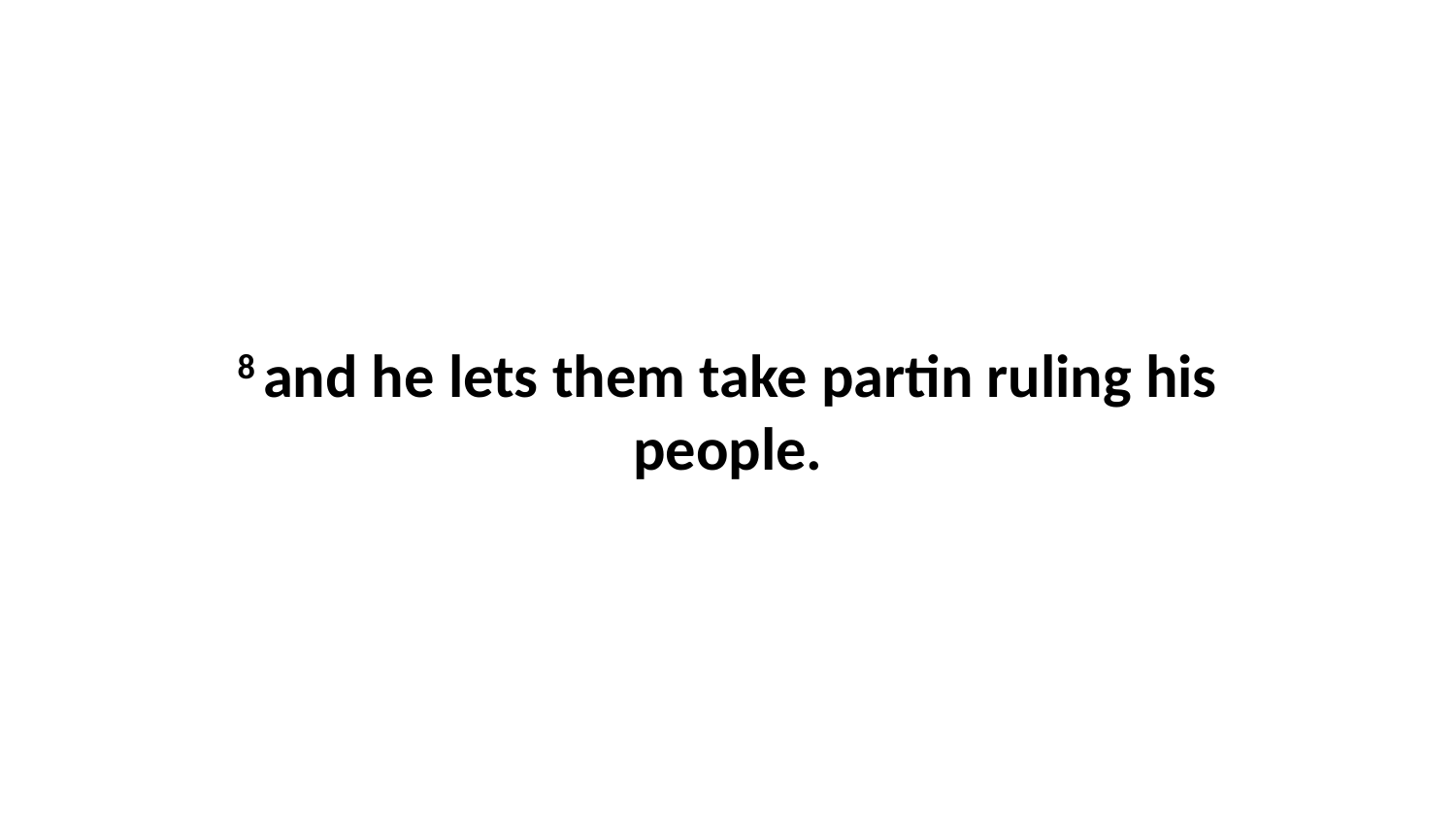

8 and he lets them take partin ruling his people.